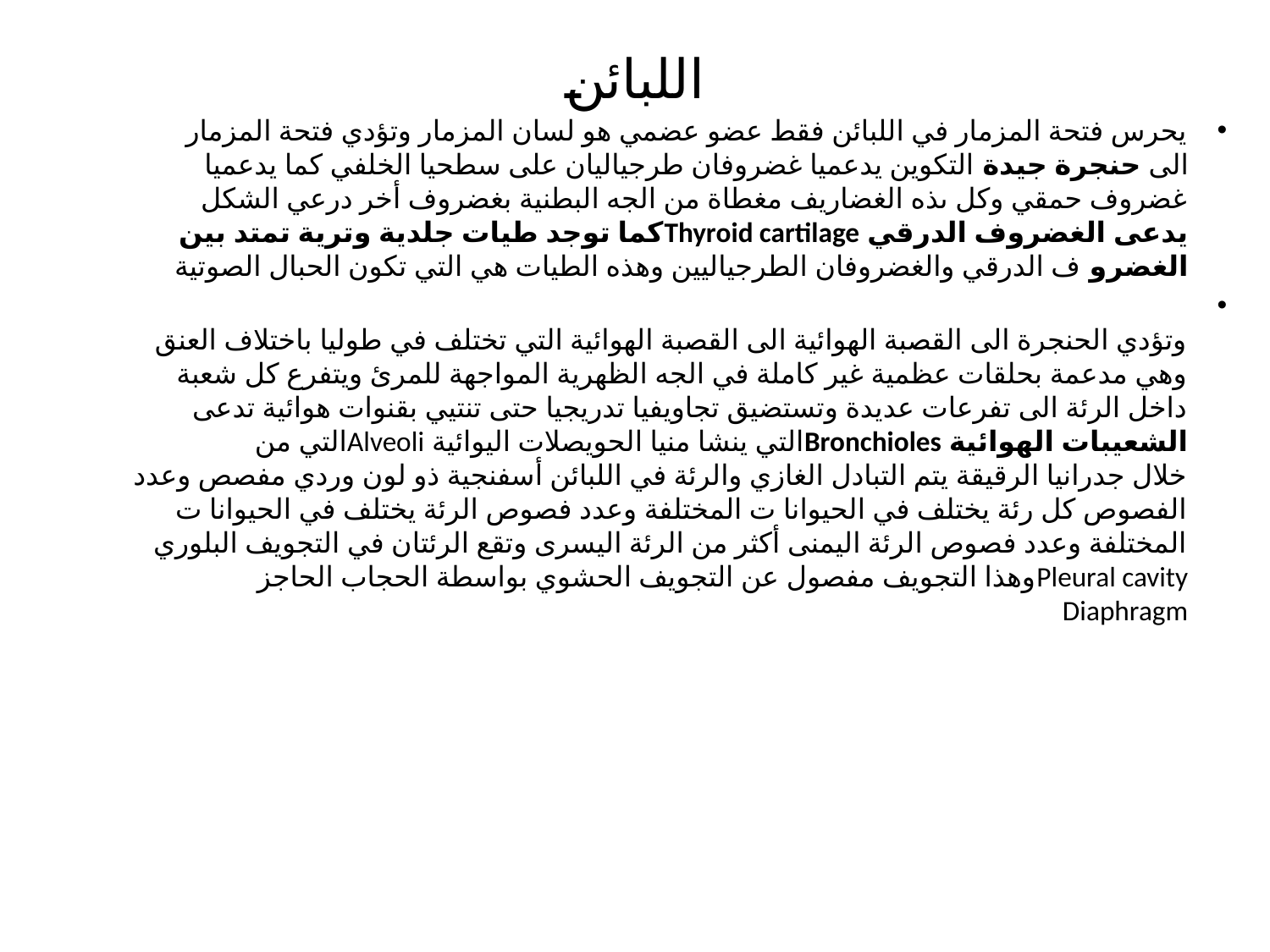

# اللبائن
يحرس فتحة المزمار في اللبائن فقط عضو عضمي هو لسان المزمار وتؤدي فتحة المزمار
الى حنجرة جيدة التكوين يدعميا غضروفان طرجياليان على سطحيا الخلفي كما يدعميا
غضروف حمقي وكل ىذه الغضاريف مغطاة من الجه البطنية بغضروف أخر درعي الشكل
يدعى الغضروف الدرقي Thyroid cartilageكما توجد طيات جلدية وترية تمتد بين
الغضرو ف الدرقي والغضروفان الطرجياليين وهذه الطيات هي التي تكون الحبال الصوتية
وتؤدي الحنجرة الى القصبة الهوائية الى القصبة الهوائية التي تختلف في طوليا باختلاف العنق
وهي مدعمة بحلقات عظمية غير كاملة في الجه الظهرية المواجهة للمرئ ويتفرع كل شعبة
داخل الرئة الى تفرعات عديدة وتستضيق تجاويفيا تدريجيا حتى تنتيي بقنوات هوائية تدعى
الشعيبات الهوائية Bronchiolesالتي ينشا منيا الحويصلات اليوائية Alveoliالتي من
خلال جدرانيا الرقيقة يتم التبادل الغازي والرئة في اللبائن أسفنجية ذو لون وردي مفصص وعدد
الفصوص كل رئة يختلف في الحيوانا ت المختلفة وعدد فصوص الرئة يختلف في الحيوانا ت
المختلفة وعدد فصوص الرئة اليمنى أكثر من الرئة اليسرى وتقع الرئتان في التجويف البلوري
Pleural cavityوهذا التجويف مفصول عن التجويف الحشوي بواسطة الحجاب الحاجز
Diaphragm